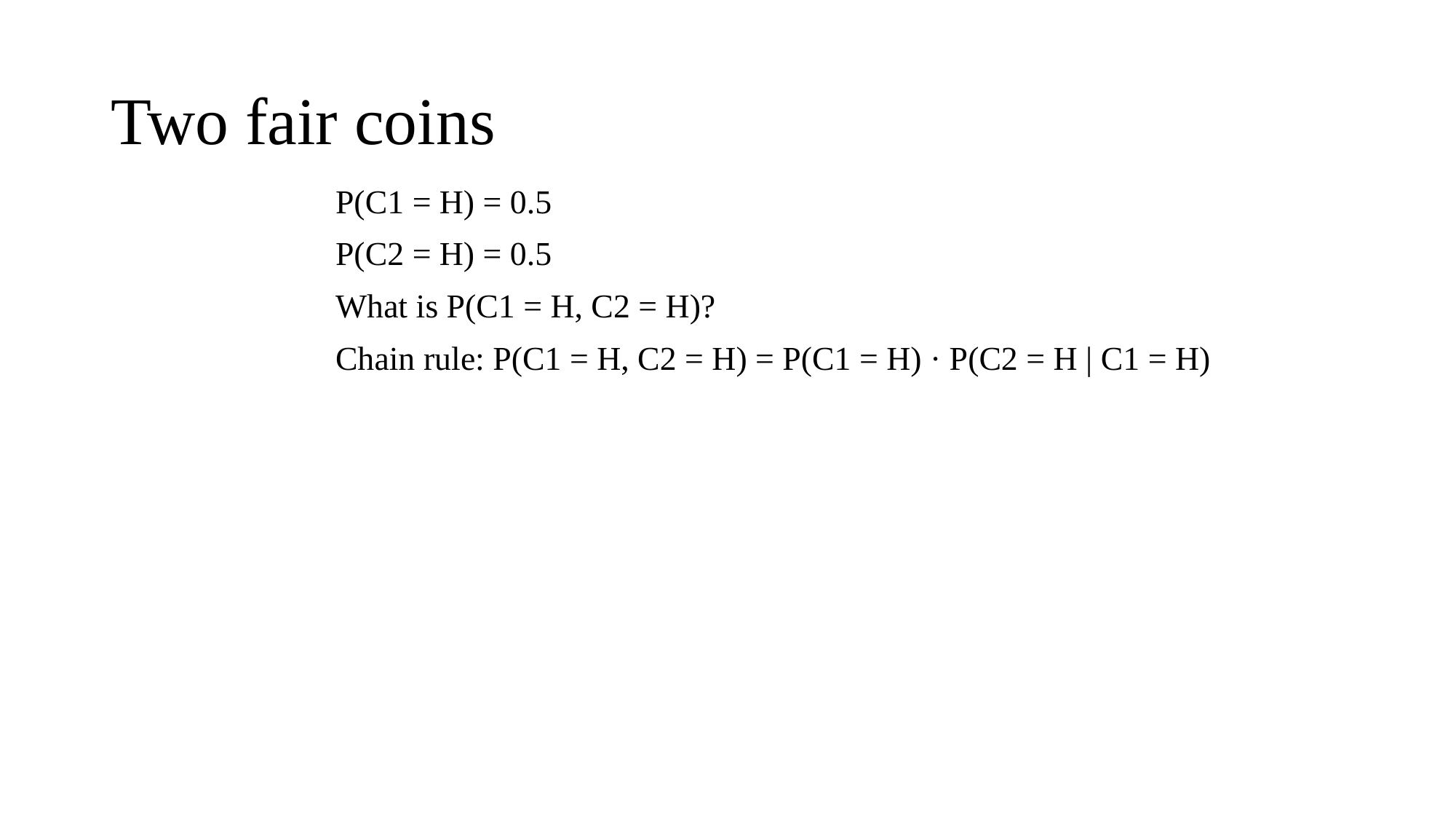

# Two fair coins
P(C1 = H) = 0.5
P(C2 = H) = 0.5
What is P(C1 = H, C2 = H)?
Chain rule: P(C1 = H, C2 = H) = P(C1 = H) · P(C2 = H | C1 = H)